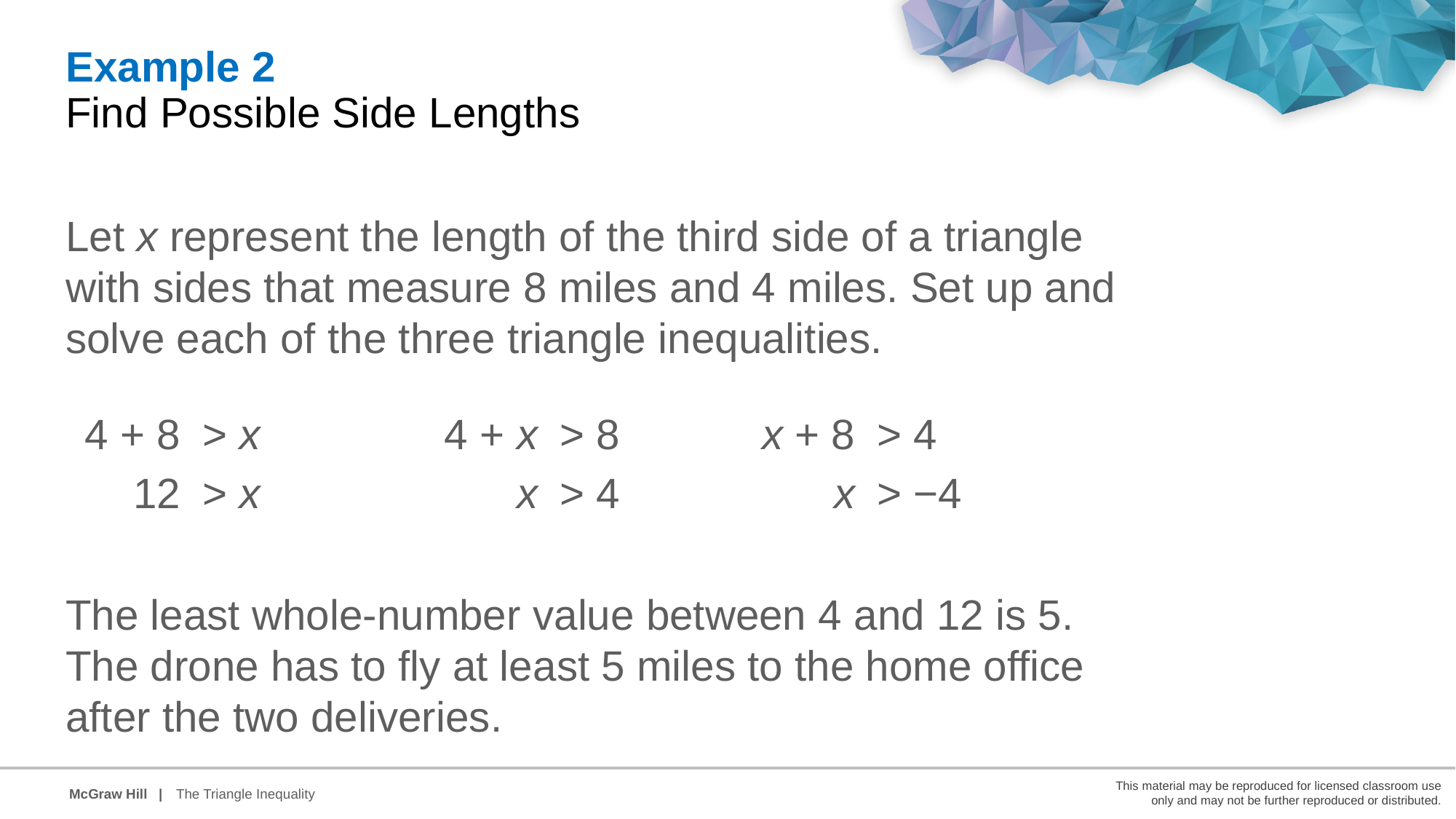

Example 2
Find Possible Side Lengths
Let x represent the length of the third side of a triangle with sides that measure 8 miles and 4 miles. Set up and solve each of the three triangle inequalities.

The least whole-number value between 4 and 12 is 5. The drone has to fly at least 5 miles to the home office after the two deliveries.
| 4 + 8 | > x | 4 + x | > 8 | x + 8 | > 4 |
| --- | --- | --- | --- | --- | --- |
| 12 | > x | x | > 4 | x | > −4 |